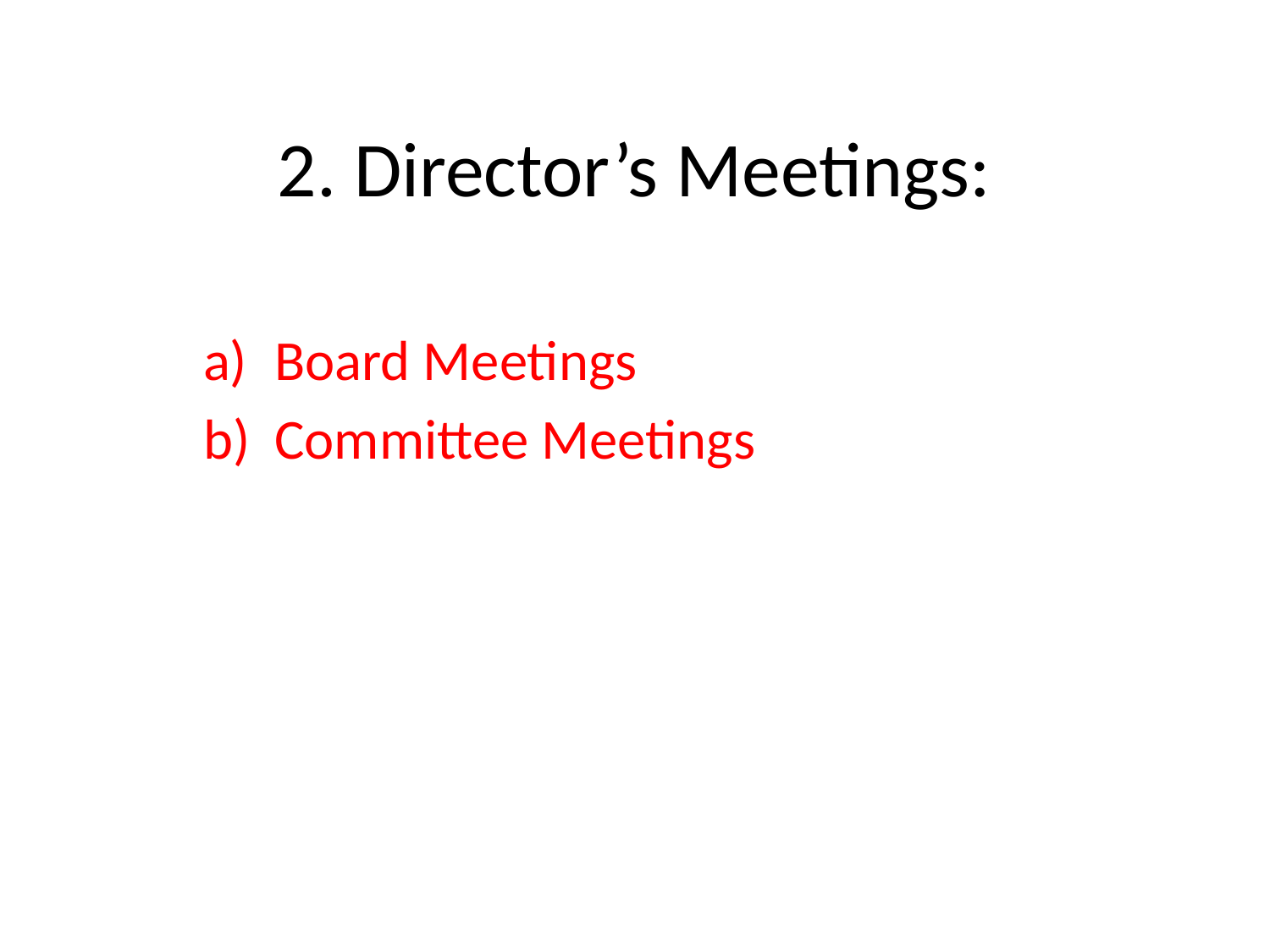

# 2. Director’s Meetings:
Board Meetings
Committee Meetings